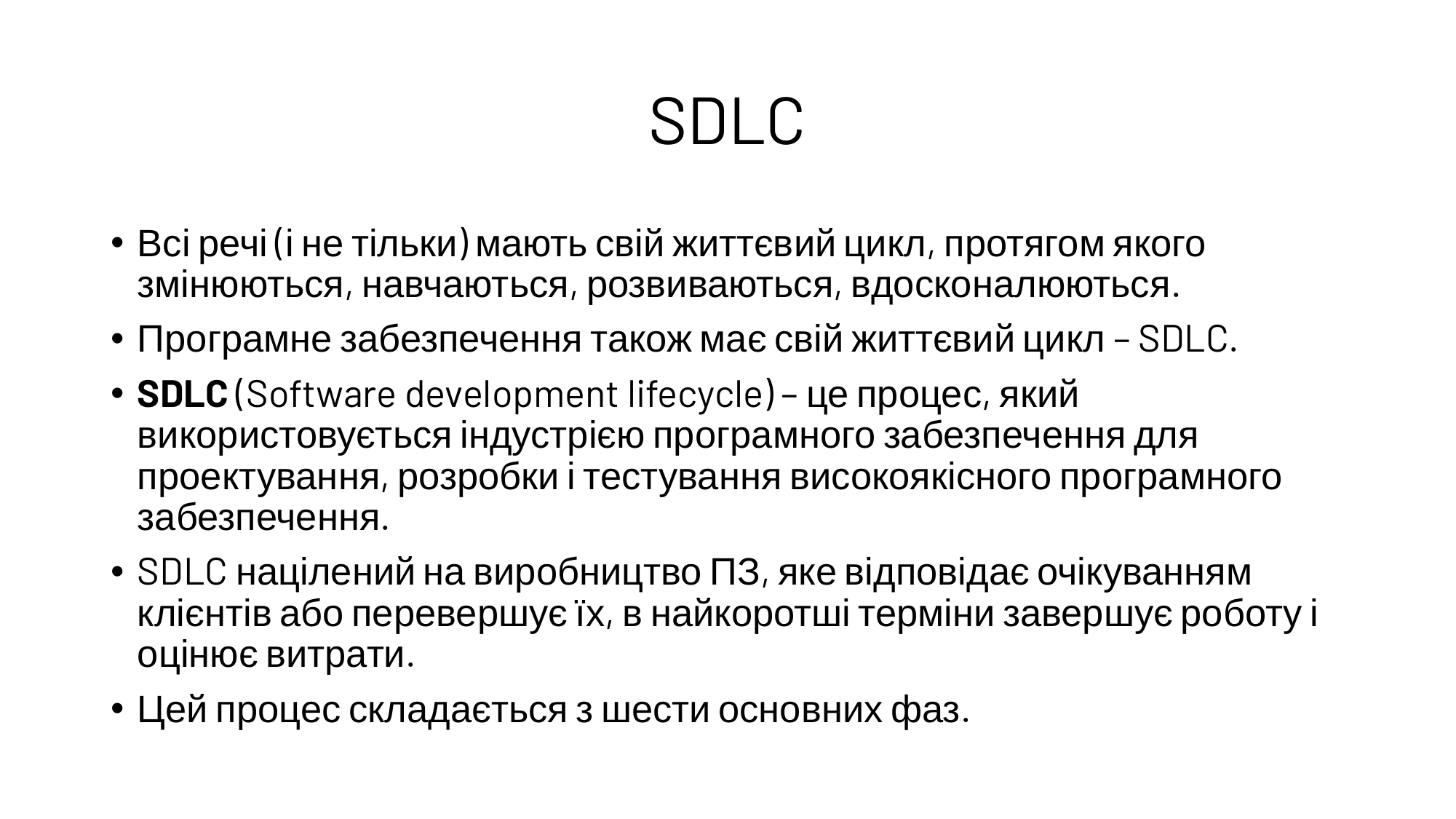

# SDLC
Всі речі (і не тільки) мають свій життєвий цикл, протягом якого змінюються, навчаються, розвиваються, вдосконалюються.
Програмне забезпечення також має свій життєвий цикл – SDLC.
SDLC (Software development lifecycle) – це процес, який використовується індустрією програмного забезпечення для проектування, розробки і тестування високоякісного програмного забезпечення.
SDLC націлений на виробництво ПЗ, яке відповідає очікуванням клієнтів або перевершує їх, в найкоротші терміни завершує роботу і оцінює витрати.
Цей процес складається з шести основних фаз.